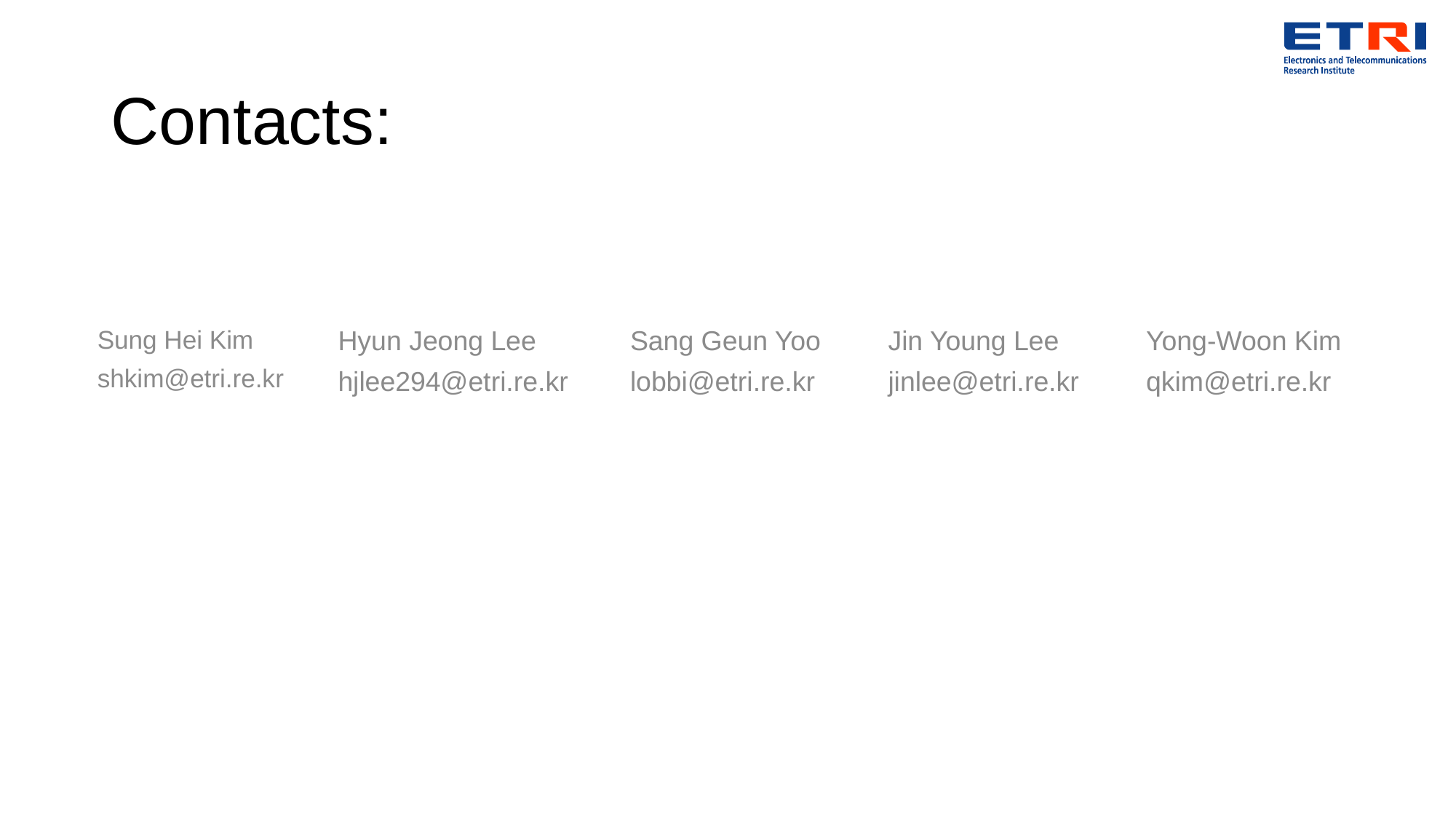

# Contacts:
Sung Hei Kim
shkim@etri.re.kr
Hyun Jeong Lee
hjlee294@etri.re.kr
Sang Geun Yoo
lobbi@etri.re.kr
Jin Young Lee
jinlee@etri.re.kr
Yong-Woon Kim
qkim@etri.re.kr